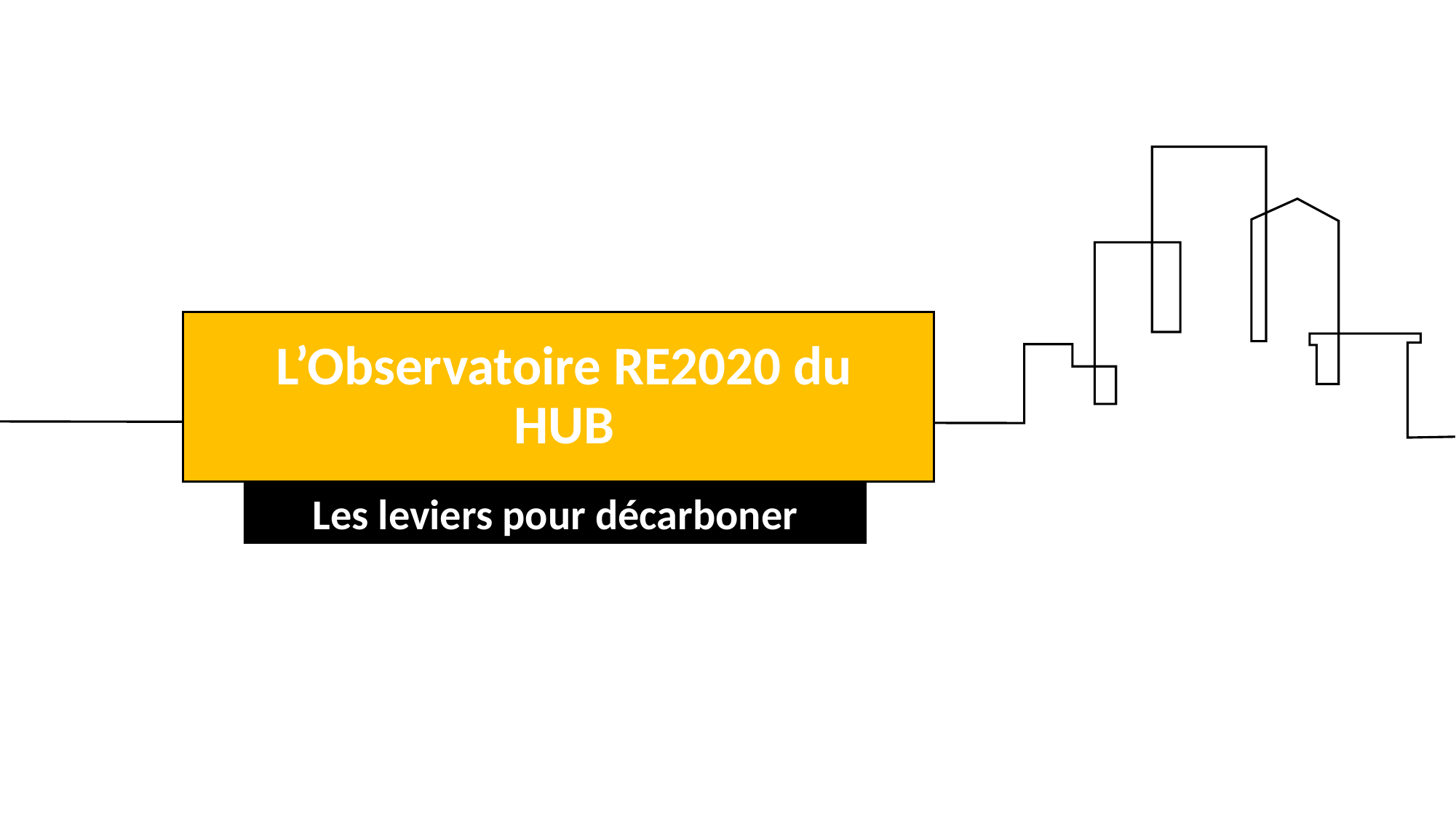

L’Observatoire RE2020 du HUB
Les leviers pour décarboner